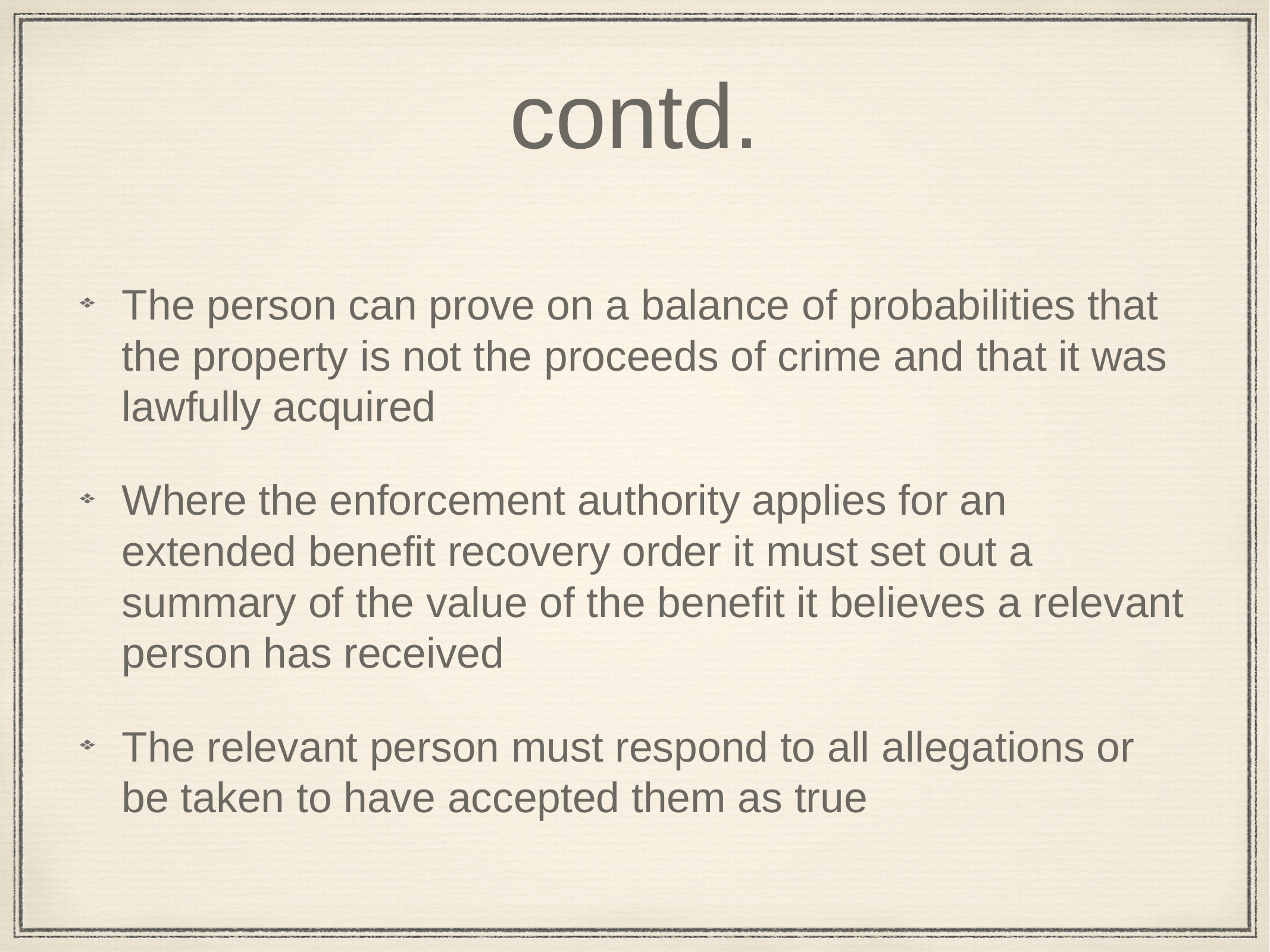

# contd.
The person can prove on a balance of probabilities that the property is not the proceeds of crime and that it was lawfully acquired
Where the enforcement authority applies for an extended benefit recovery order it must set out a summary of the value of the benefit it believes a relevant person has received
The relevant person must respond to all allegations or be taken to have accepted them as true